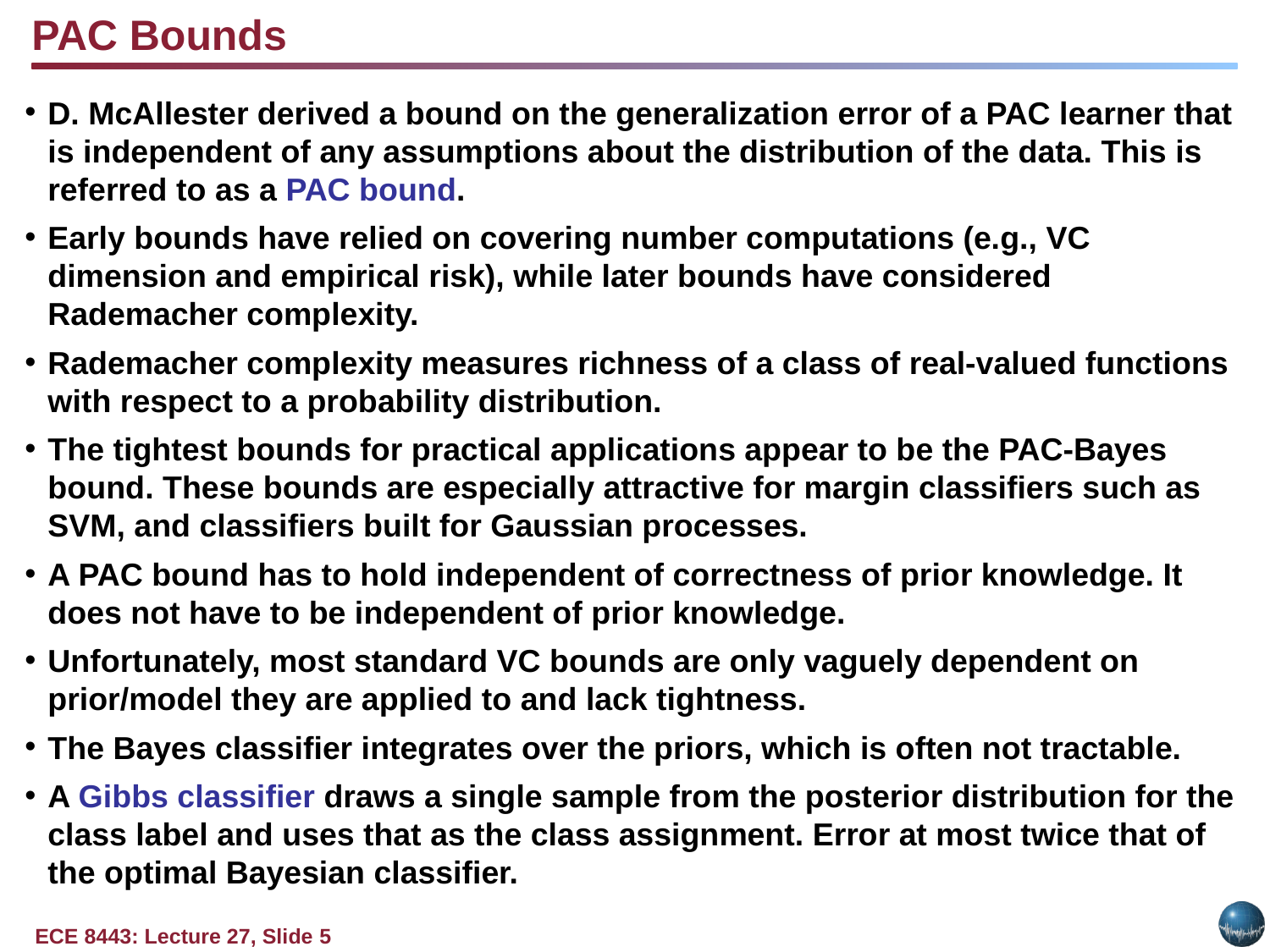

PAC Bounds
D. McAllester derived a bound on the generalization error of a PAC learner that is independent of any assumptions about the distribution of the data. This is referred to as a PAC bound.
Early bounds have relied on covering number computations (e.g., VC dimension and empirical risk), while later bounds have considered Rademacher complexity.
Rademacher complexity measures richness of a class of real-valued functions with respect to a probability distribution.
The tightest bounds for practical applications appear to be the PAC-Bayes bound. These bounds are especially attractive for margin classifiers such as SVM, and classifiers built for Gaussian processes.
A PAC bound has to hold independent of correctness of prior knowledge. It does not have to be independent of prior knowledge.
Unfortunately, most standard VC bounds are only vaguely dependent on prior/model they are applied to and lack tightness.
The Bayes classifier integrates over the priors, which is often not tractable.
A Gibbs classifier draws a single sample from the posterior distribution for the class label and uses that as the class assignment. Error at most twice that of the optimal Bayesian classifier.